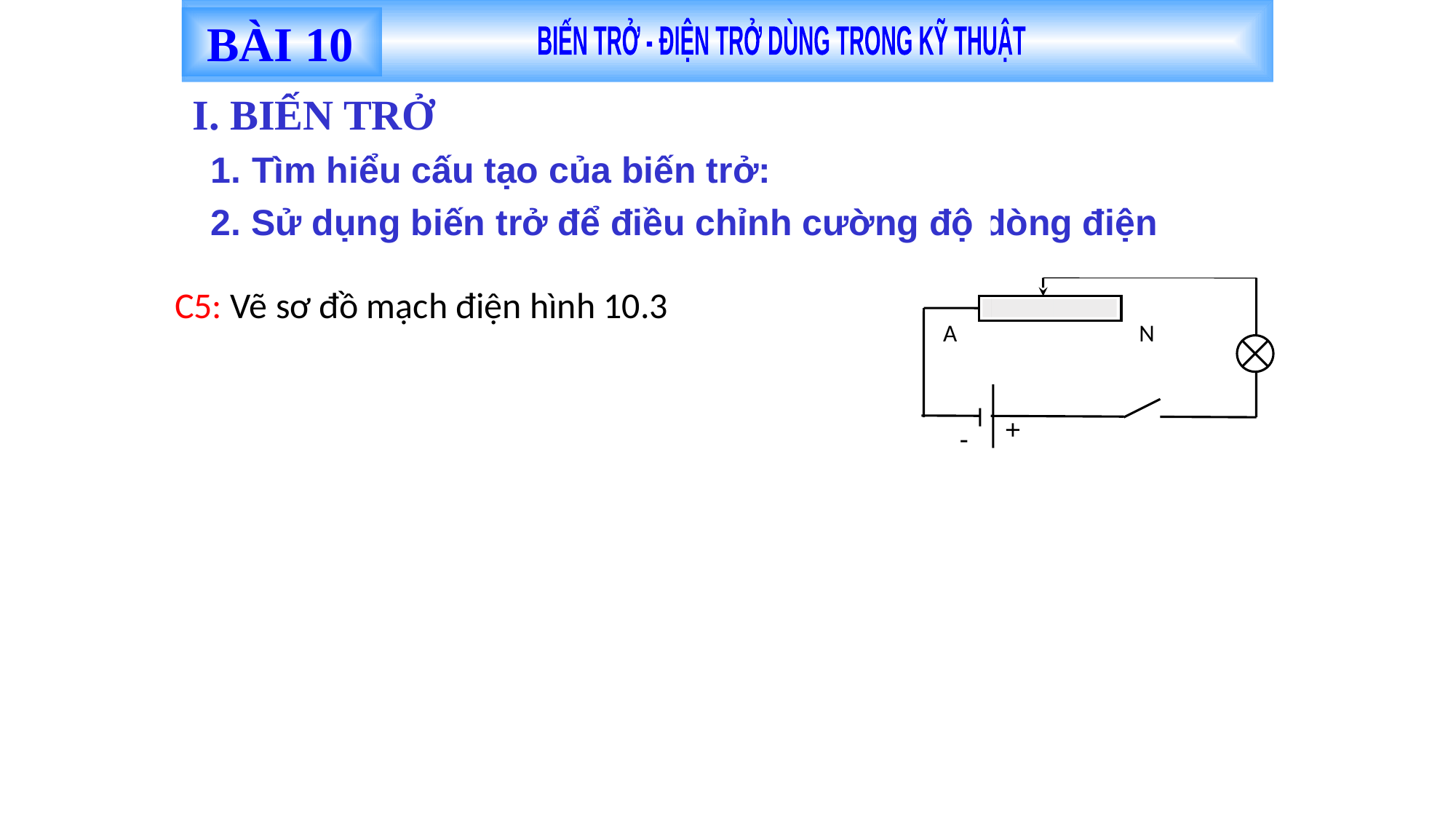

BÀI 10
BIẾN TRỞ - ĐIỆN TRỞ DÙNG TRONG KỸ THUẬT
I. BIẾN TRỞ
Tìm hiểu cấu tạo của biến trở:
2. Sử dụng biến trở để điều chỉnh cường độ dòng điện

A
N

+

-
C5: Vẽ sơ đồ mạch điện hình 10.3